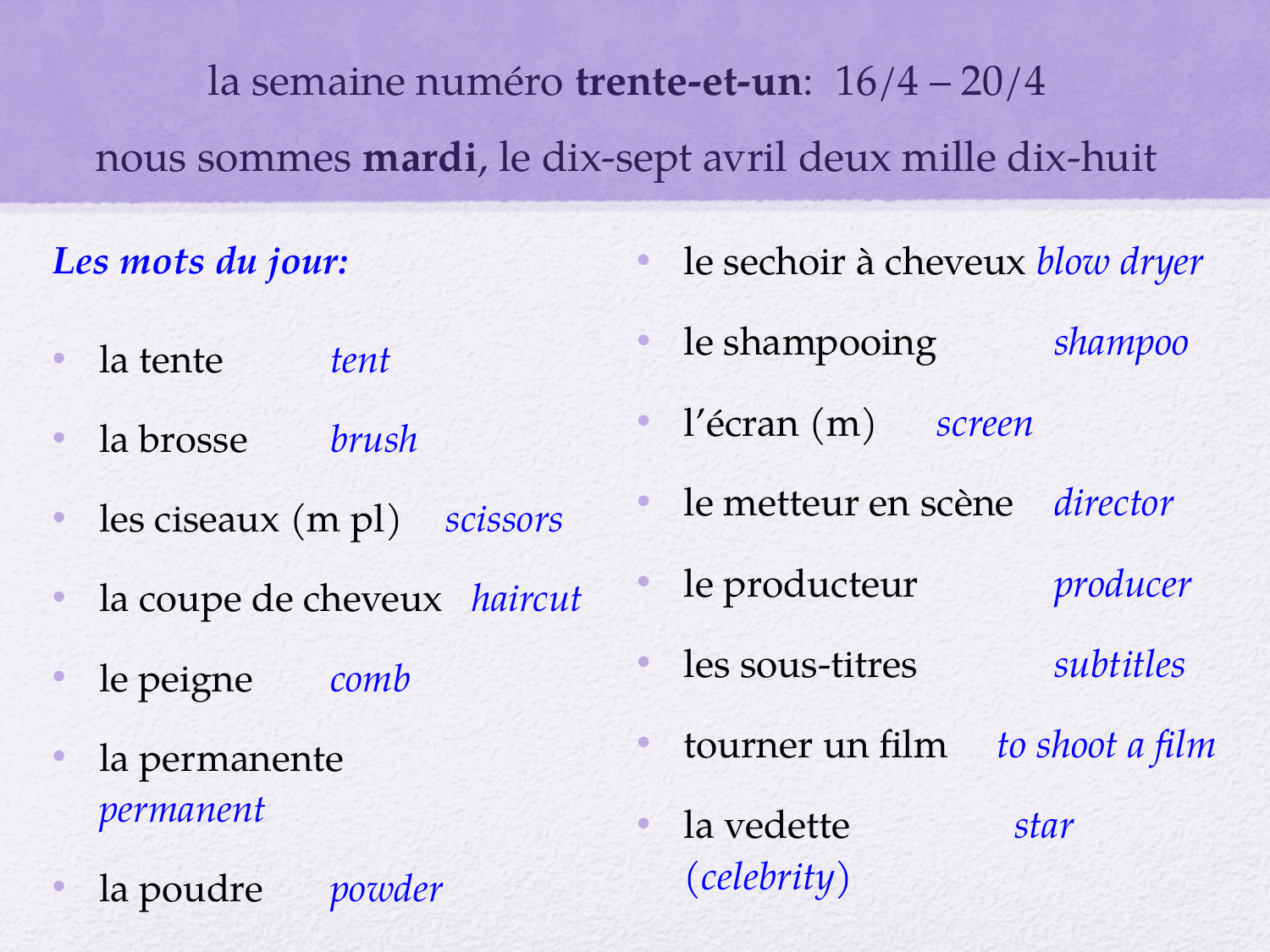

# la semaine numéro trente-et-un:  16/4 – 20/4 nous sommes mardi, le dix-sept avril deux mille dix-huit
Les mots du jour:
la tente		tent
la brosse		brush
les ciseaux (m pl)	scissors
la coupe de cheveux   haircut
le peigne		comb
la permanente	permanent
la poudre		powder
le sechoir à cheveux blow dryer
le shampooing	  shampoo
l’écran (m)		  screen
le metteur en scène	  director
le producteur	  producer
les sous-titres	  subtitles
tourner un film     to shoot a film
la vedette	          star (celebrity)